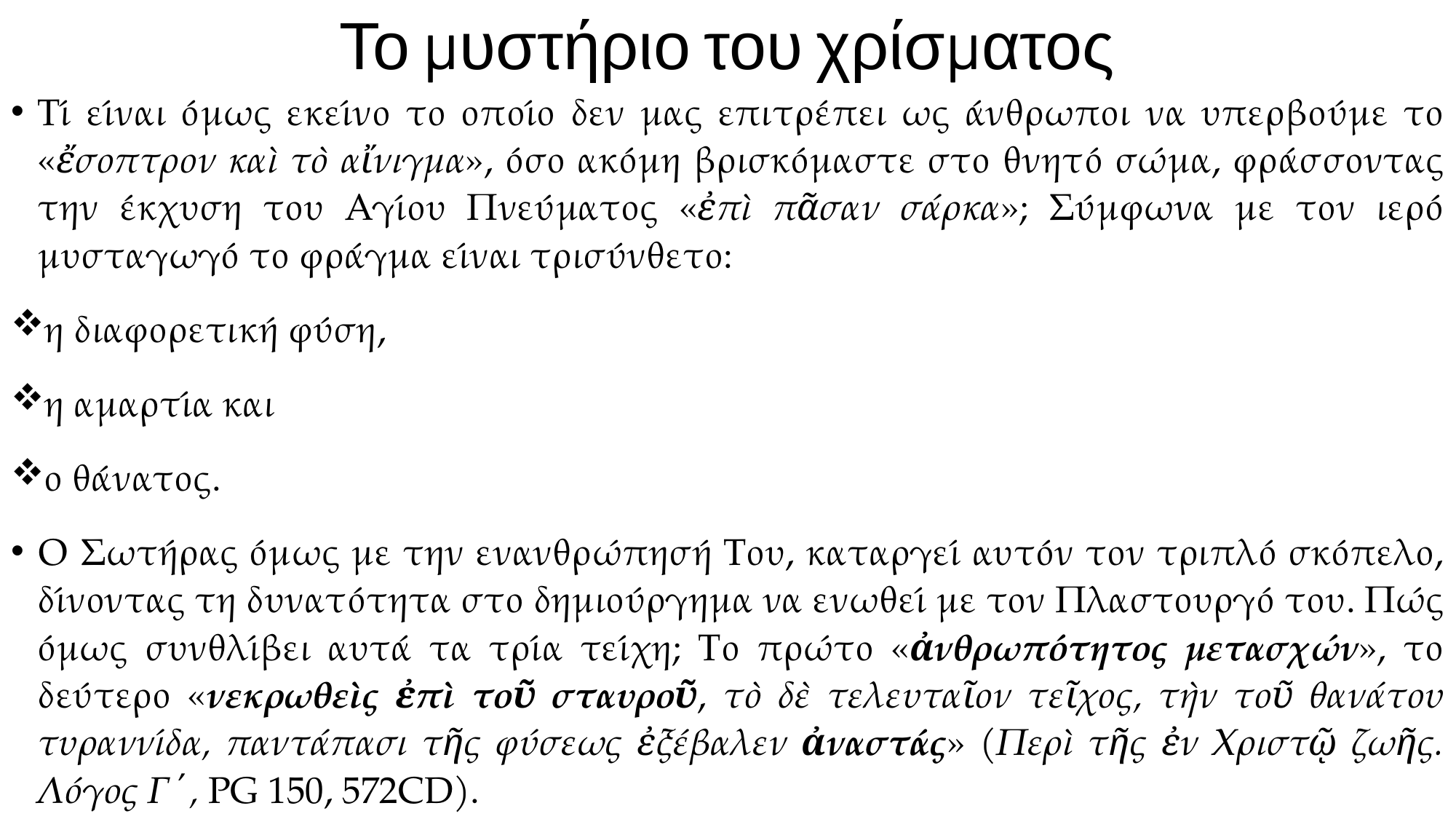

# Το μυστήριο του χρίσματος
Τί είναι όμως εκείνο το οποίο δεν μας επιτρέπει ως άνθρωποι να υπερβούμε το «ἔσοπτρον καὶ τὸ αἴνιγμα», όσο ακόμη βρισκόμαστε στο θνητό σώμα, φράσσοντας την έκχυση του Αγίου Πνεύματος «ἐπὶ πᾶσαν σάρκα»; Σύμφωνα με τον ιερό μυσταγωγό το φράγμα είναι τρισύνθετο:
η διαφορετική φύση,
η αμαρτία και
ο θάνατος.
Ο Σωτήρας όμως με την ενανθρώπησή Του, καταργεί αυτόν τον τριπλό σκόπελο, δίνοντας τη δυνατότητα στο δημιούργημα να ενωθεί με τον Πλαστουργό του. Πώς όμως συνθλίβει αυτά τα τρία τείχη; Το πρώτο «ἀνθρωπότητος μετασχών», το δεύτερο «νεκρωθεὶς ἐπὶ τοῦ σταυροῦ, τὸ δὲ τελευταῖον τεῖχος, τὴν τοῦ θανάτου τυραννίδα, παντάπασι τῆς φύσεως ἐξέβαλεν ἀναστάς» (Περὶ τῆς ἐν Χριστῷ ζωῆς. Λόγος Γ΄, PG 150, 572CD).